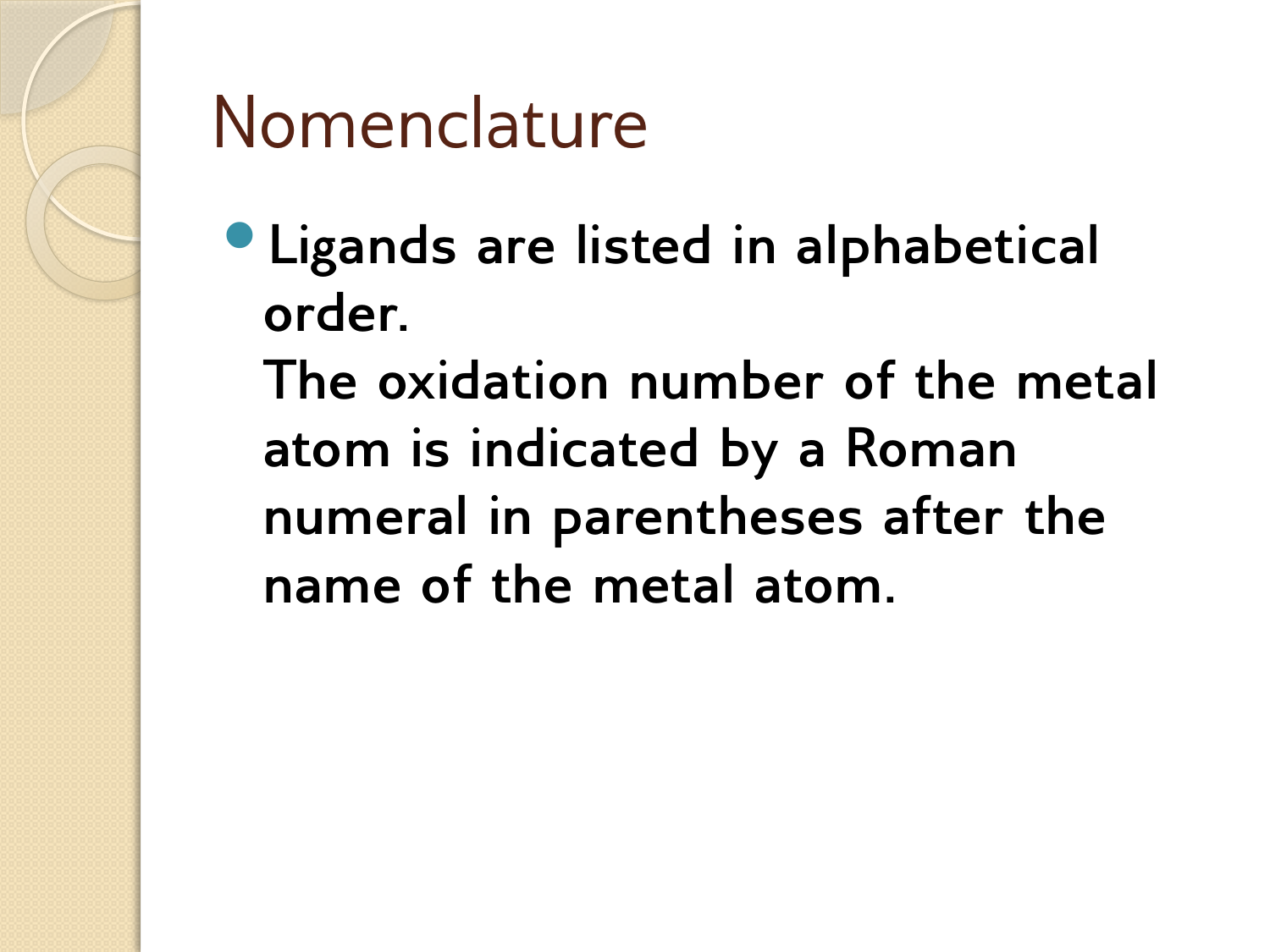

# Nomenclature
Ligands are listed in alphabetical order.
The oxidation number of the metal atom is indicated by a Roman numeral in parentheses after the name of the metal atom.